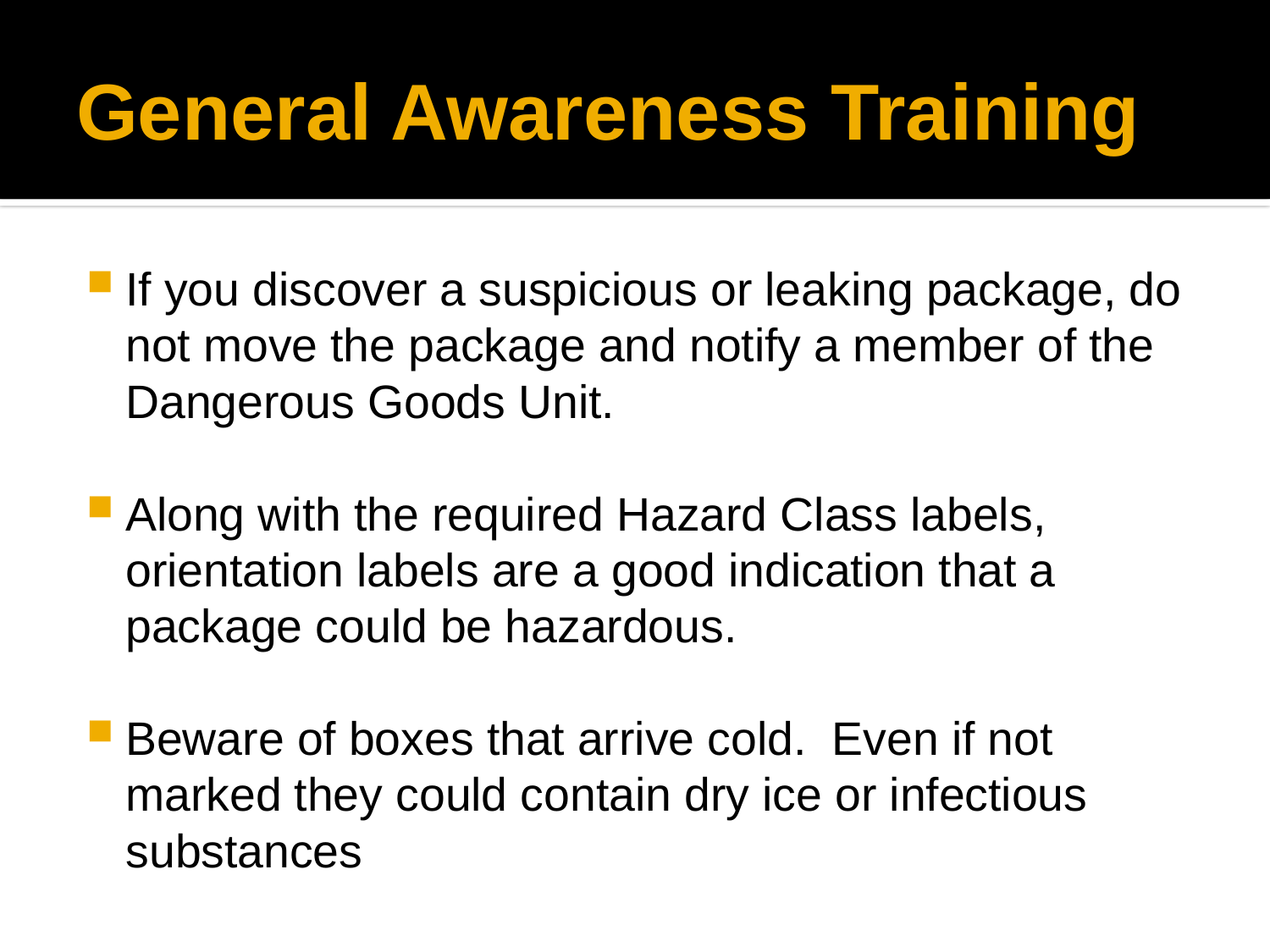

# General Awareness Training
If you discover a suspicious or leaking package, do not move the package and notify a member of the Dangerous Goods Unit.

Along with the required Hazard Class labels, orientation labels are a good indication that a package could be hazardous.

Beware of boxes that arrive cold.  Even if not marked they could contain dry ice or infectious substances